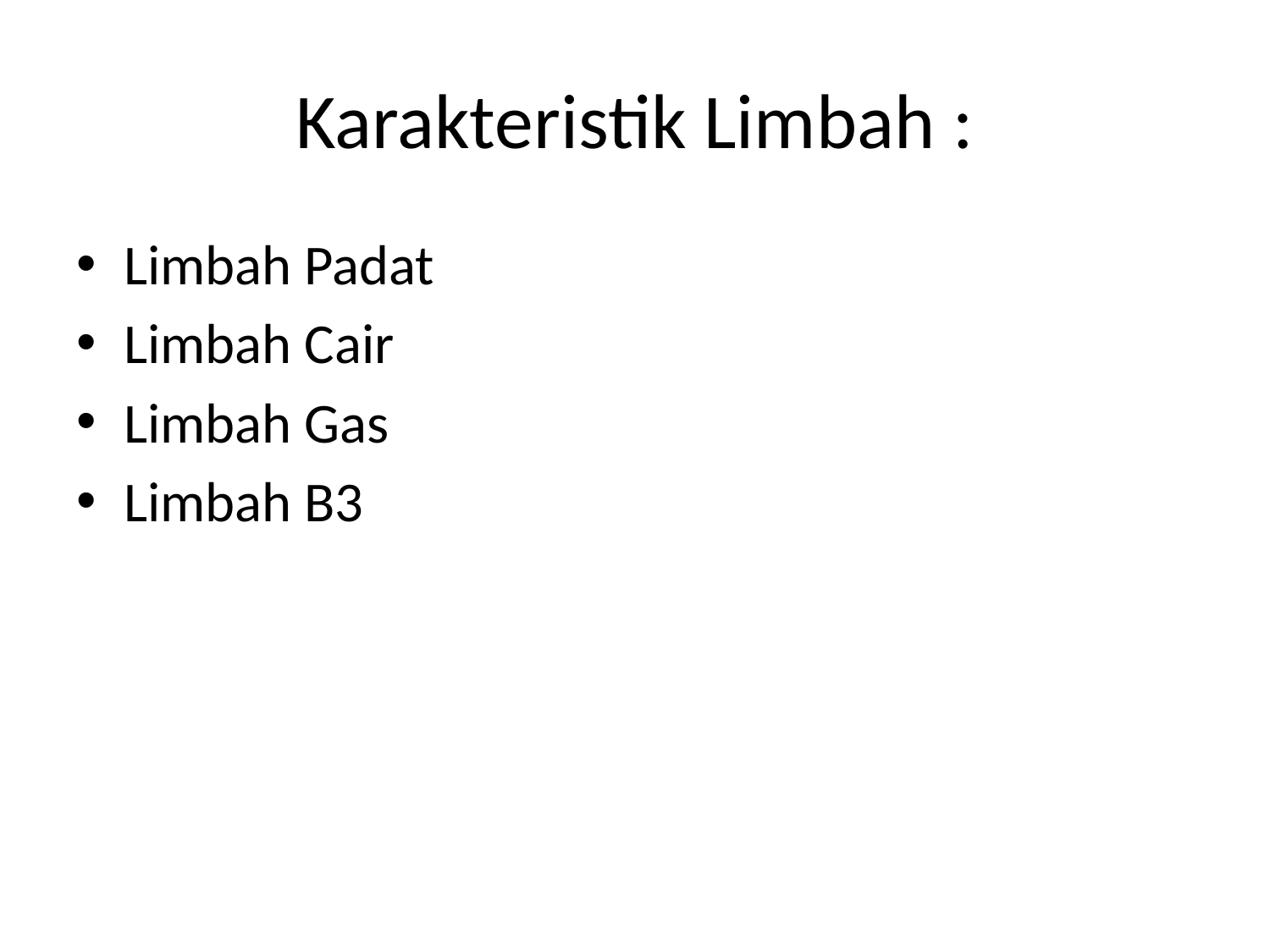

# Karakteristik Limbah :
Limbah Padat
Limbah Cair
Limbah Gas
Limbah B3